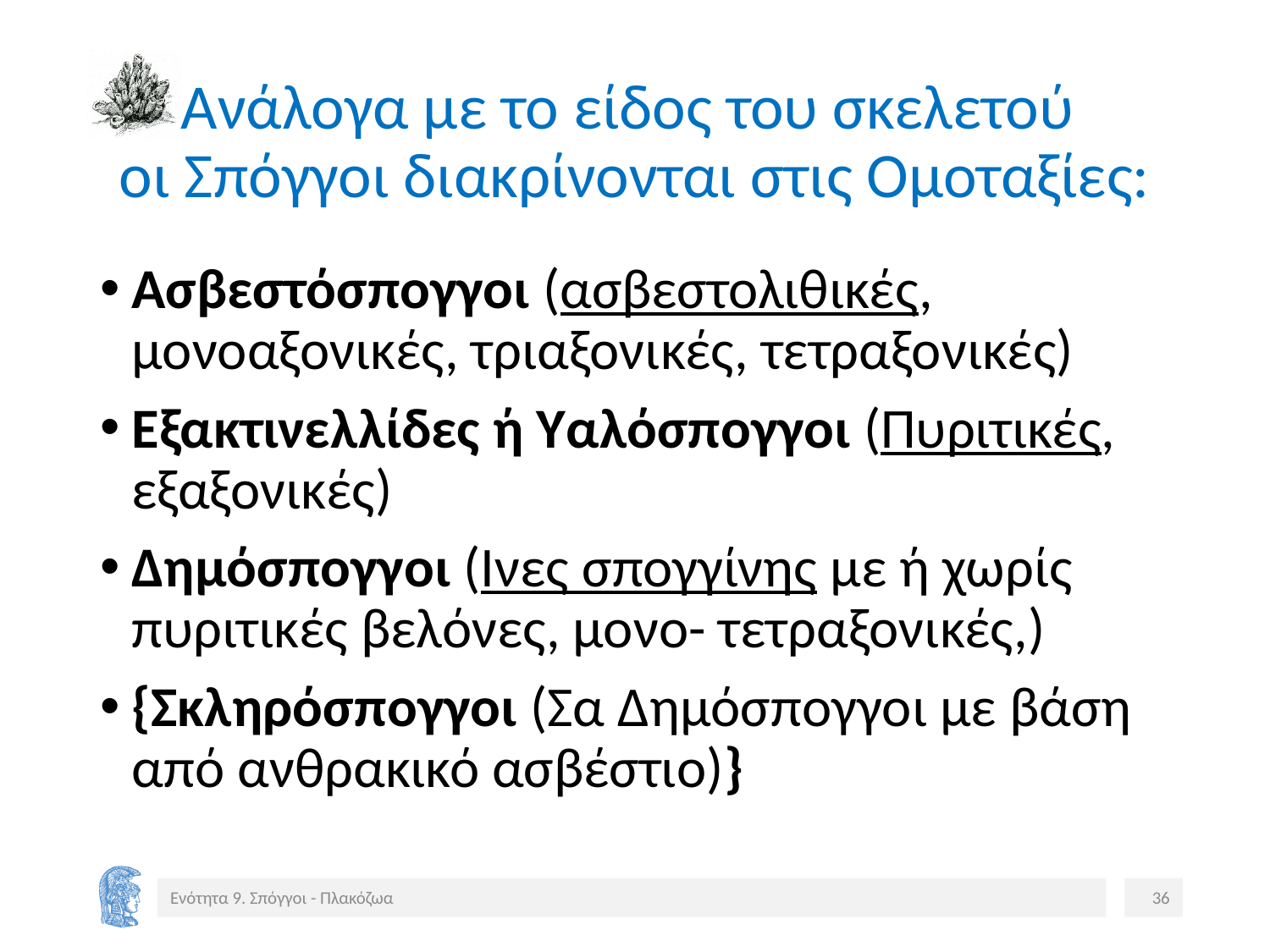

# Ανάλογα με το είδος του σκελετού οι Σπόγγοι διακρίνονται στις Ομοταξίες:
Ασβεστόσπογγοι (ασβεστολιθικές, μονοαξονικές, τριαξονικές, τετραξονικές)
Εξακτινελλίδες ή Υαλόσπογγοι (Πυριτικές, εξαξονικές)
Δημόσπογγοι (Ινες σπογγίνης με ή χωρίς πυριτικές βελόνες, μονο- τετραξονικές,)
{Σκληρόσπογγοι (Σα Δημόσπογγοι με βάση από ανθρακικό ασβέστιο)}

Ενότητα 9. Σπόγγοι - Πλακόζωα
36